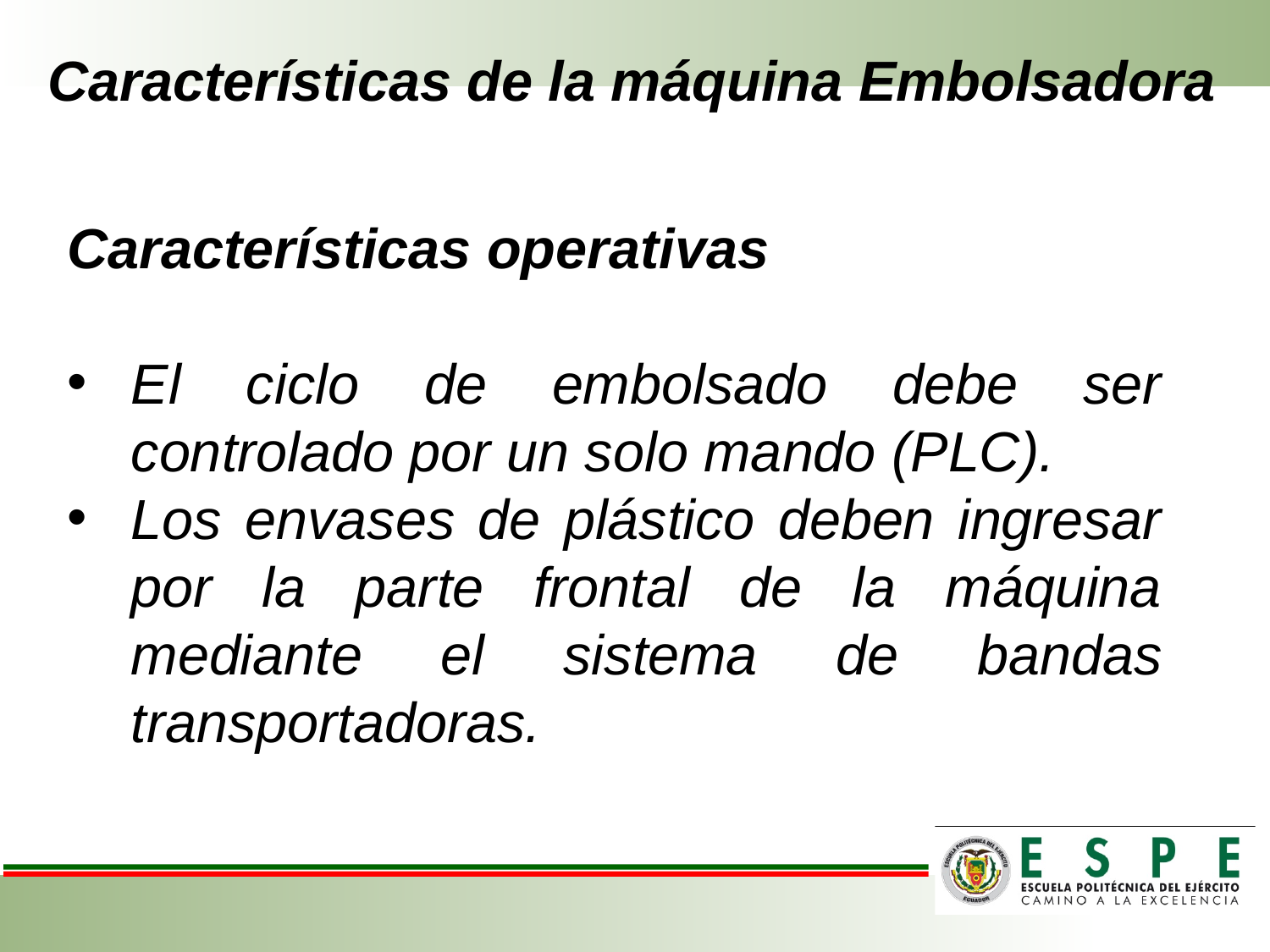

# Características de la máquina Embolsadora
Características operativas

El ciclo de embolsado debe ser controlado por un solo mando (PLC).
Los envases de plástico deben ingresar por la parte frontal de la máquina mediante el sistema de bandas transportadoras.